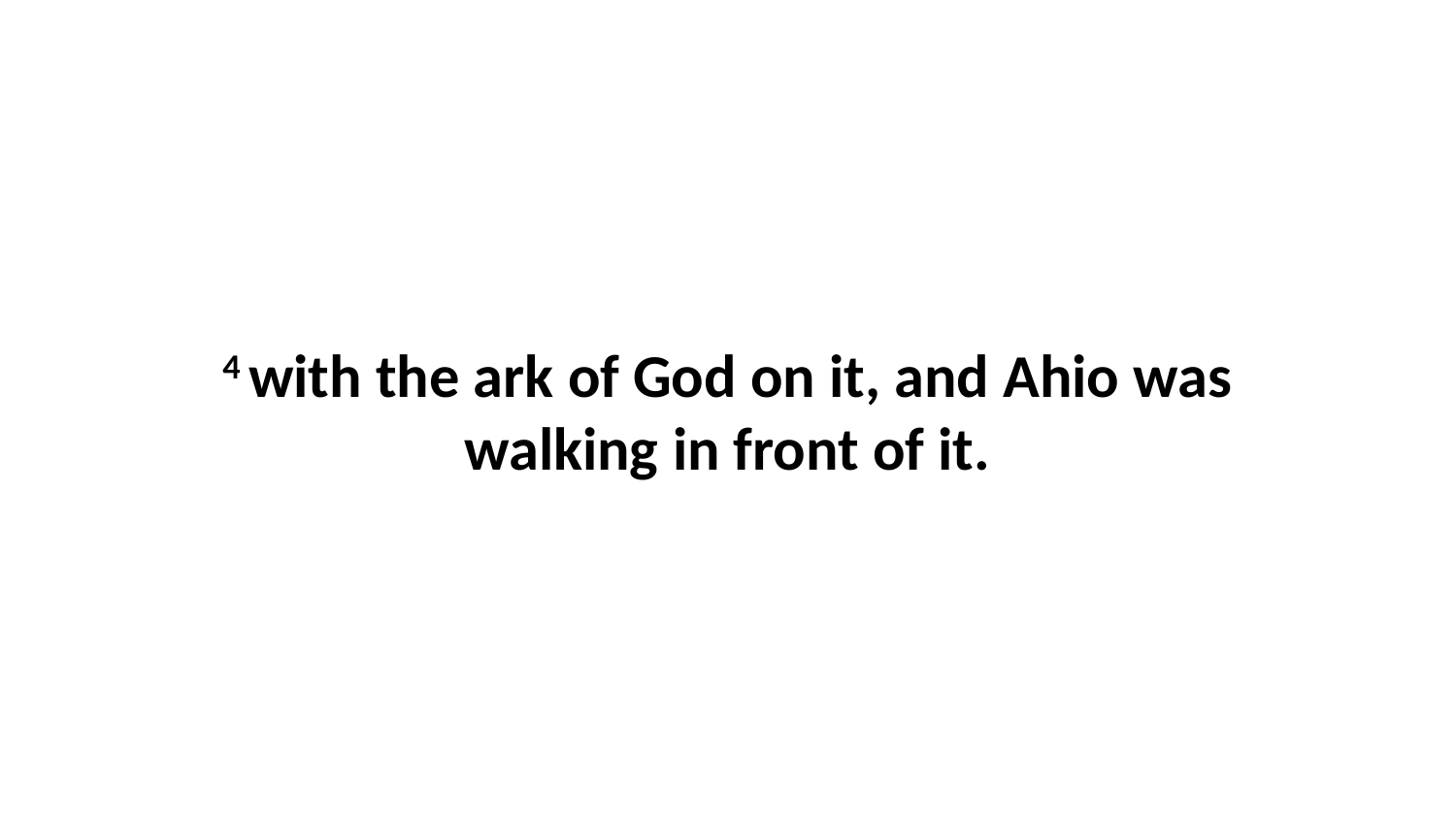

4 with the ark of God on it, and Ahio was walking in front of it.